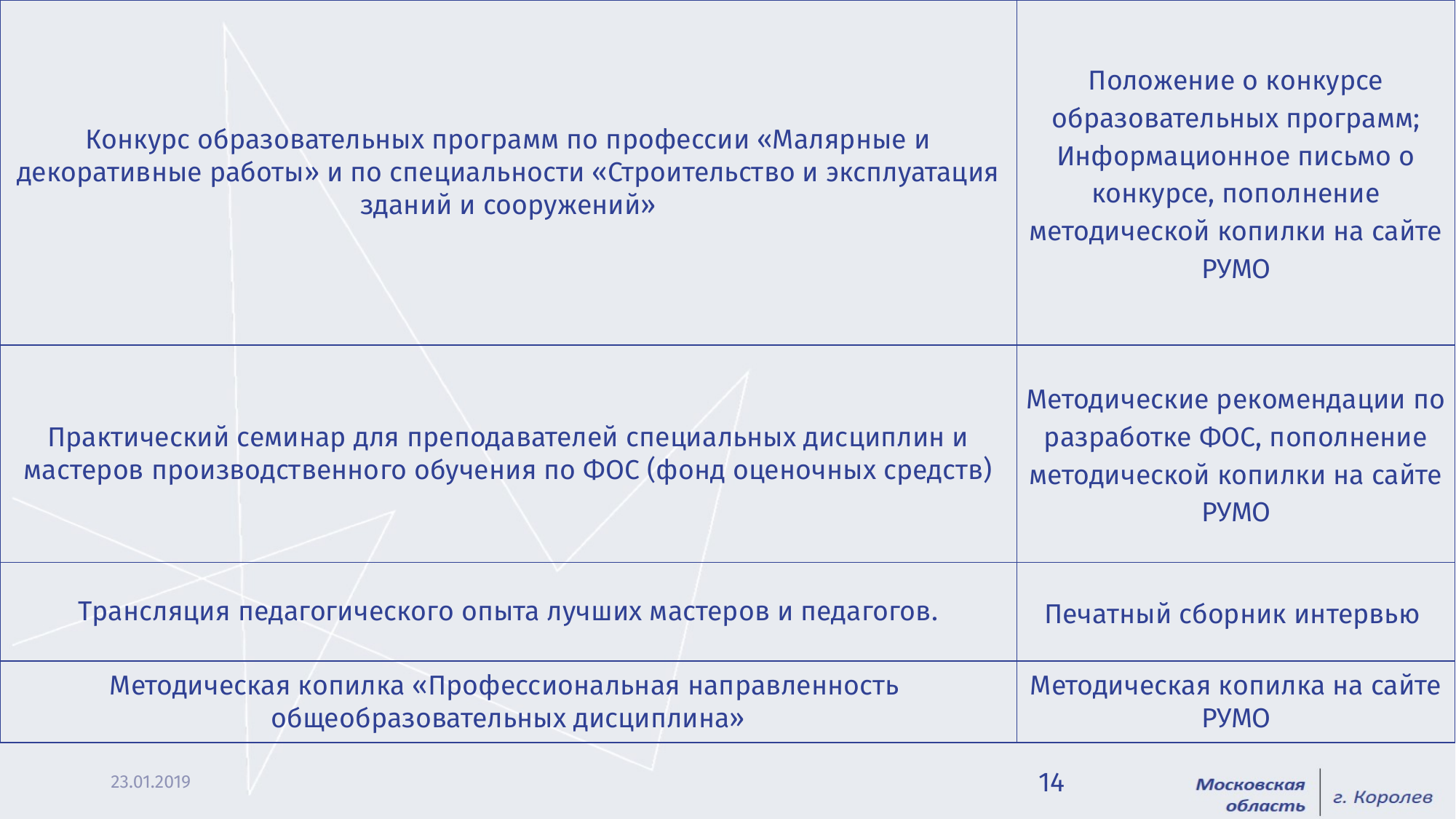

| Конкурс образовательных программ по профессии «Малярные и декоративные работы» и по специальности «Строительство и эксплуатация зданий и сооружений» | Положение о конкурсе образовательных программ; Информационное письмо о конкурсе, пополнение методической копилки на сайте РУМО |
| --- | --- |
| Практический семинар для преподавателей специальных дисциплин и мастеров производственного обучения по ФОС (фонд оценочных средств) | Методические рекомендации по разработке ФОС, пополнение методической копилки на сайте РУМО |
| Трансляция педагогического опыта лучших мастеров и педагогов. | Печатный сборник интервью |
| Методическая копилка «Профессиональная направленность общеобразовательных дисциплина» | Методическая копилка на сайте РУМО |
23.01.2019
14